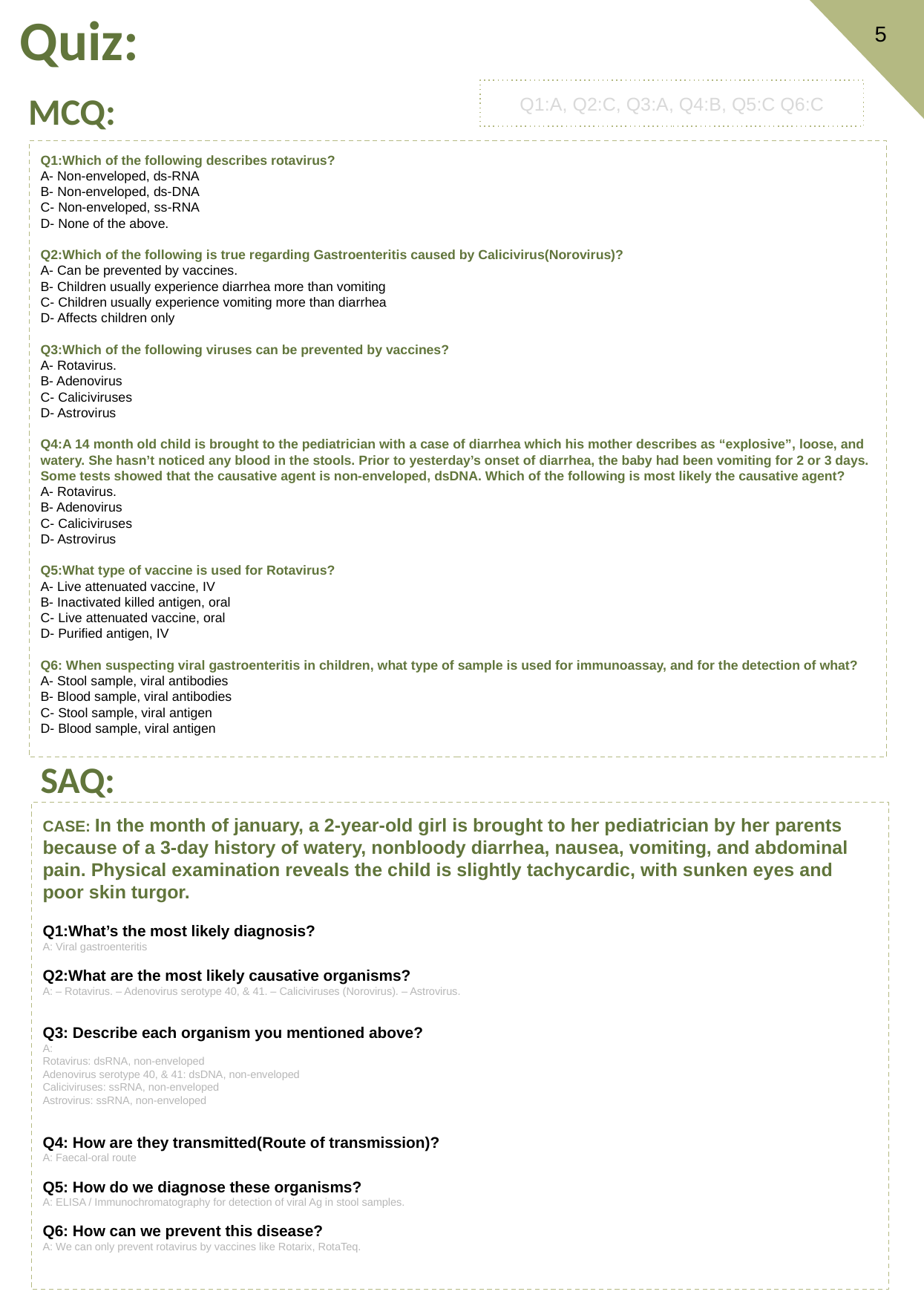

Quiz:

5
MCQ:
Q1:A, Q2:C, Q3:A, Q4:B, Q5:C Q6:C
Q1:Which of the following describes rotavirus?
A- Non-enveloped, ds-RNA
B- Non-enveloped, ds-DNA
C- Non-enveloped, ss-RNA
D- None of the above.

Q2:Which of the following is true regarding Gastroenteritis caused by Calicivirus(Norovirus)?
A- Can be prevented by vaccines.
B- Children usually experience diarrhea more than vomiting
C- Children usually experience vomiting more than diarrhea
D- Affects children only

Q3:Which of the following viruses can be prevented by vaccines?
A- Rotavirus.
B- Adenovirus
C- Caliciviruses
D- Astrovirus

Q4:A 14 month old child is brought to the pediatrician with a case of diarrhea which his mother describes as “explosive”, loose, and watery. She hasn’t noticed any blood in the stools. Prior to yesterday’s onset of diarrhea, the baby had been vomiting for 2 or 3 days. Some tests showed that the causative agent is non-enveloped, dsDNA. Which of the following is most likely the causative agent?
A- Rotavirus.
B- Adenovirus
C- Caliciviruses
D- Astrovirus

Q5:What type of vaccine is used for Rotavirus?
A- Live attenuated vaccine, IV
B- Inactivated killed antigen, oral
C- Live attenuated vaccine, oral
D- Purified antigen, IV

Q6: When suspecting viral gastroenteritis in children, what type of sample is used for immunoassay, and for the detection of what?
A- Stool sample, viral antibodies
B- Blood sample, viral antibodies
C- Stool sample, viral antigen
D- Blood sample, viral antigen
SAQ:
CASE: In the month of january, a 2-year-old girl is brought to her pediatrician by her parents because of a 3-day history of watery, nonbloody diarrhea, nausea, vomiting, and abdominal pain. Physical examination reveals the child is slightly tachycardic, with sunken eyes and poor skin turgor.

Q1:What’s the most likely diagnosis?
A: Viral gastroenteritis

Q2:What are the most likely causative organisms?
A: – Rotavirus. – Adenovirus serotype 40, & 41. – Caliciviruses (Norovirus). – Astrovirus.

Q3: Describe each organism you mentioned above?
A:
Rotavirus: dsRNA, non-enveloped
Adenovirus serotype 40, & 41: dsDNA, non-enveloped
Caliciviruses: ssRNA, non-enveloped
Astrovirus: ssRNA, non-enveloped

Q4: How are they transmitted(Route of transmission)?
A: Faecal-oral route

Q5: How do we diagnose these organisms?
A: ELISA / Immunochromatography for detection of viral Ag in stool samples.

Q6: How can we prevent this disease?
A: We can only prevent rotavirus by vaccines like Rotarix, RotaTeq.